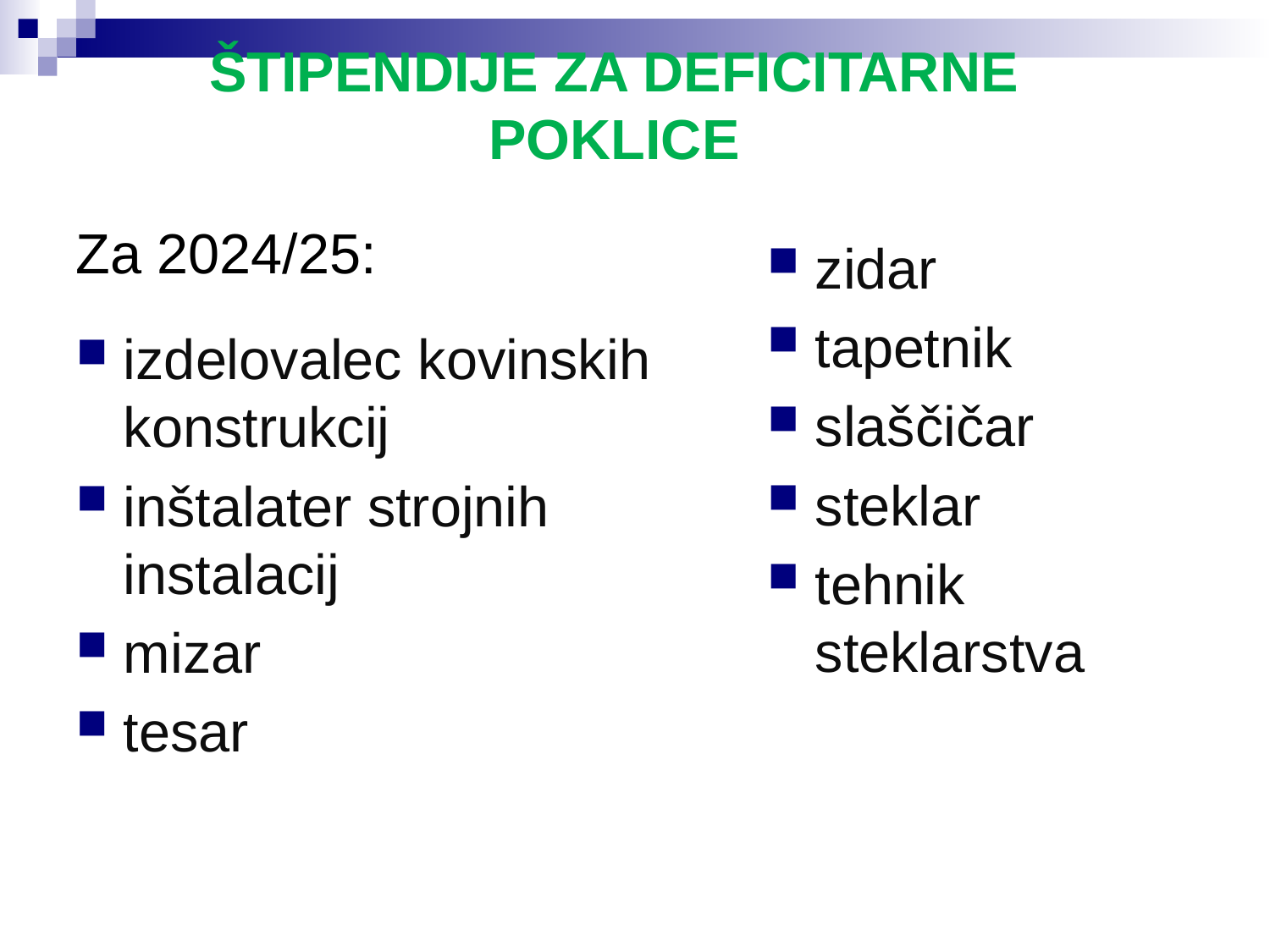

ŠTIPENDIJE ZA DEFICITARNE POKLICE
Za 2024/25:
zidar
tapetnik
slaščičar
steklar
tehnik steklarstva

izdelovalec kovinskih konstrukcij
inštalater strojnih instalacij
mizar
tesar